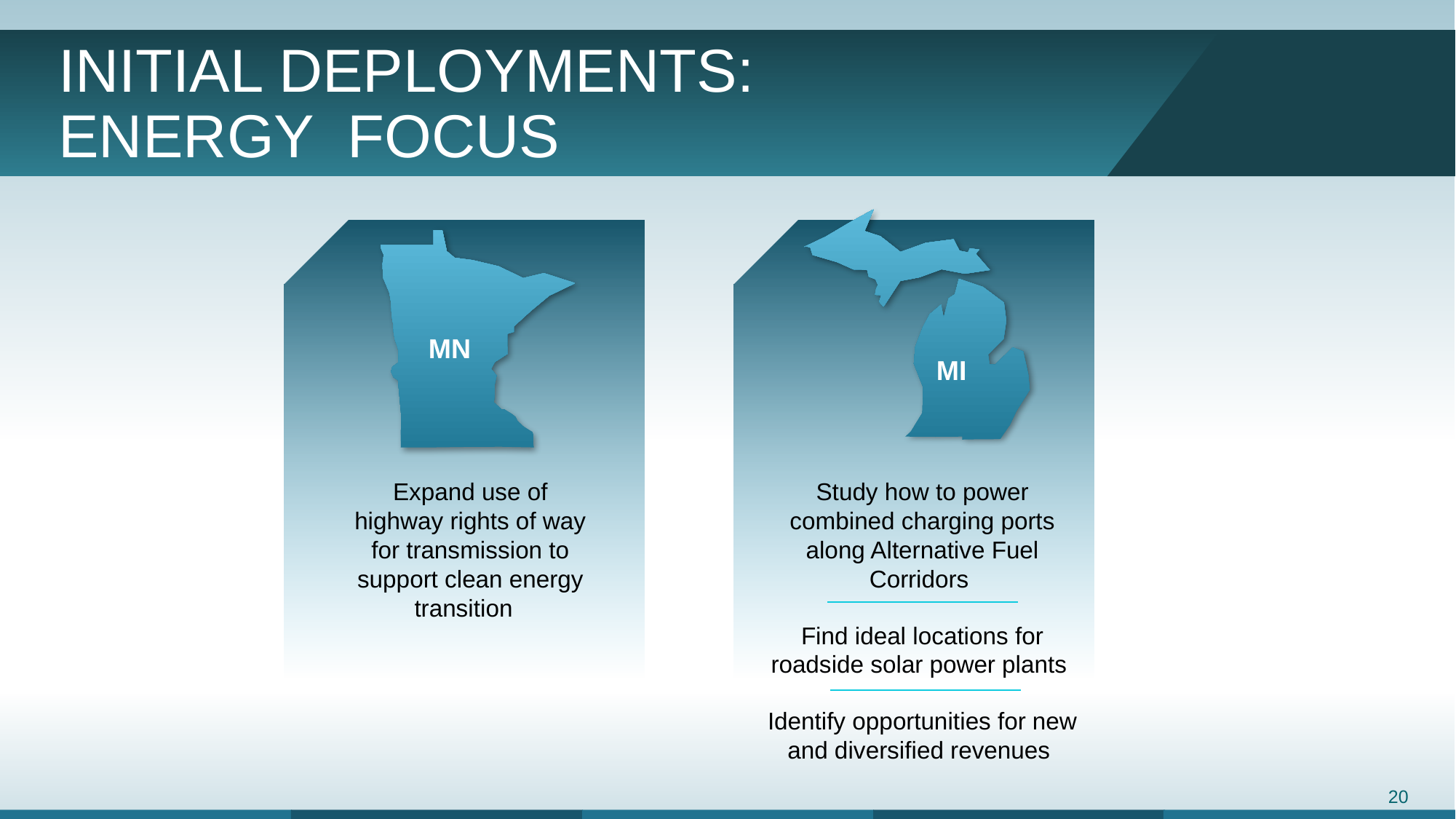

# Initial Deployments: Energy  Focus

MI

MN
Expand use of highway rights of way for transmission to support clean energy transition
Study how to power combined charging ports along Alternative Fuel Corridors
Find ideal locations for roadside solar power plants
Identify opportunities for new and diversified revenues